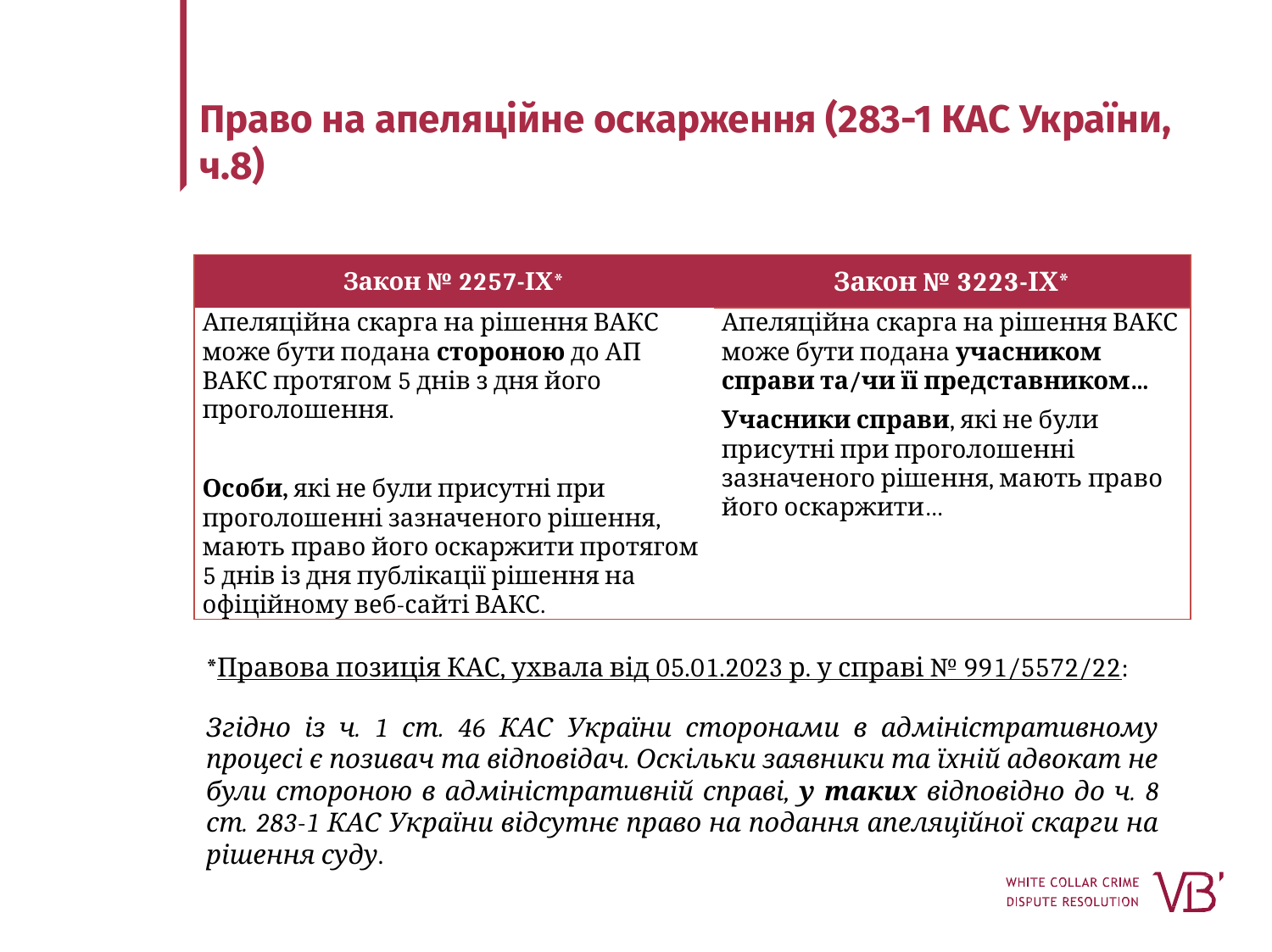

# Право на апеляційне оскарження (283-1 КАС України, ч.8)
| Закон № 2257-ІХ\* | Закон № 3223-ІХ\* |
| --- | --- |
| Апеляційна скарга на рішення ВАКС може бути подана стороною до АП ВАКС протягом 5 днів з дня його проголошення. Особи, які не були присутні при проголошенні зазначеного рішення, мають право його оскаржити протягом 5 днів із дня публікації рішення на офіційному веб-сайті ВАКС. | Апеляційна скарга на рішення ВАКС може бути подана учасником справи та/чи її представником… Учасники справи, які не були присутні при проголошенні зазначеного рішення, мають право його оскаржити… |
*Правова позиція КАС, ухвала від 05.01.2023 р. у справі № 991/5572/22:
Згідно із ч. 1 ст. 46 КАС України сторонами в адміністративному процесі є позивач та відповідач. Оскільки заявники та їхній адвокат не були стороною в адміністративній справі, у таких відповідно до ч. 8 ст. 283-1 КАС України відсутнє право на подання апеляційної скарги на рішення суду.